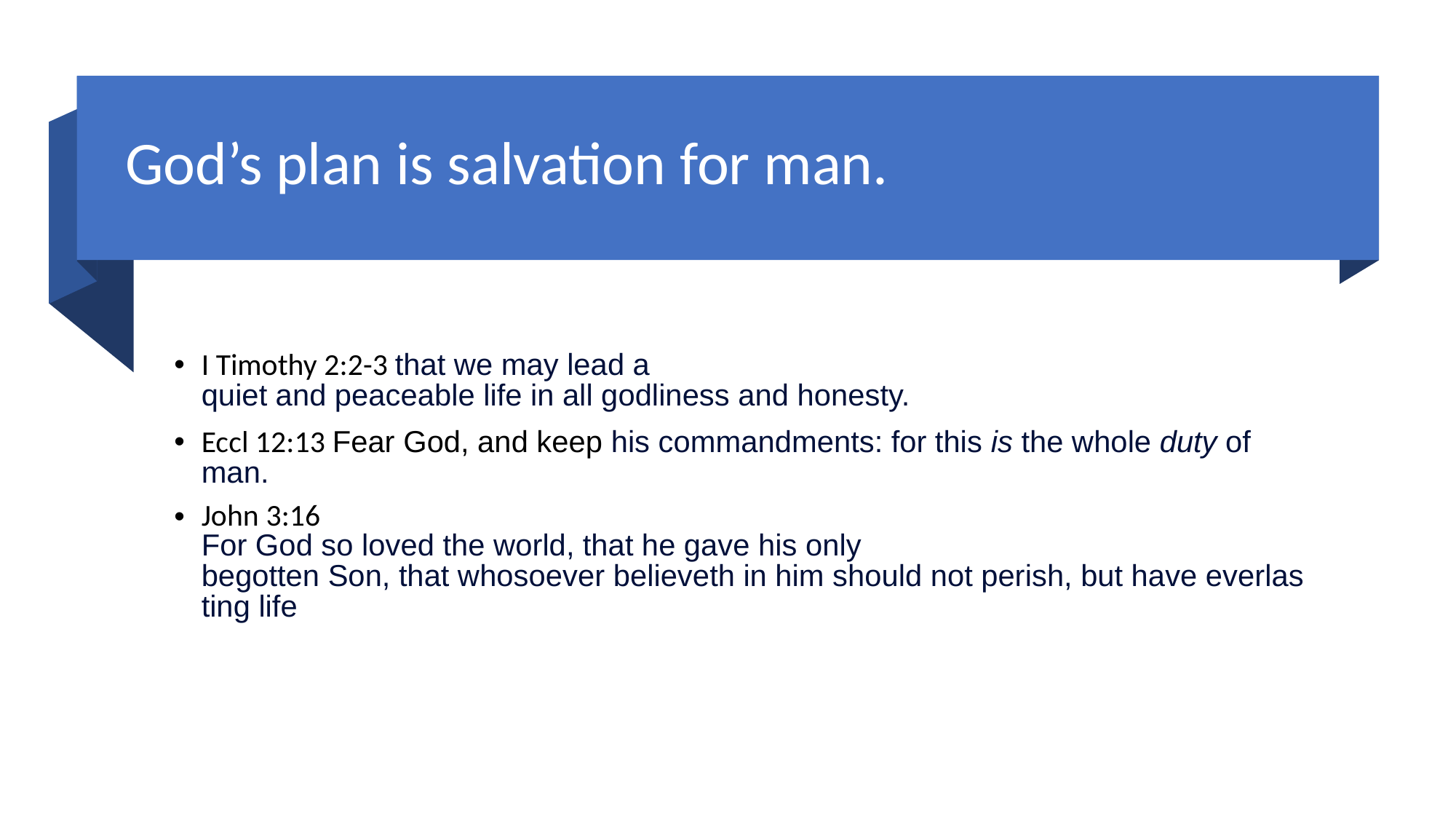

# God’s plan is salvation for man.

I Timothy 2:2-3 that we may lead a quiet and peaceable life in all godliness and honesty.
Eccl 12:13 Fear God, and keep his commandments: for this is the whole duty of man.
John 3:16
For God so loved the world, that he gave his only begotten Son, that whosoever believeth in him should not perish, but have everlasting life